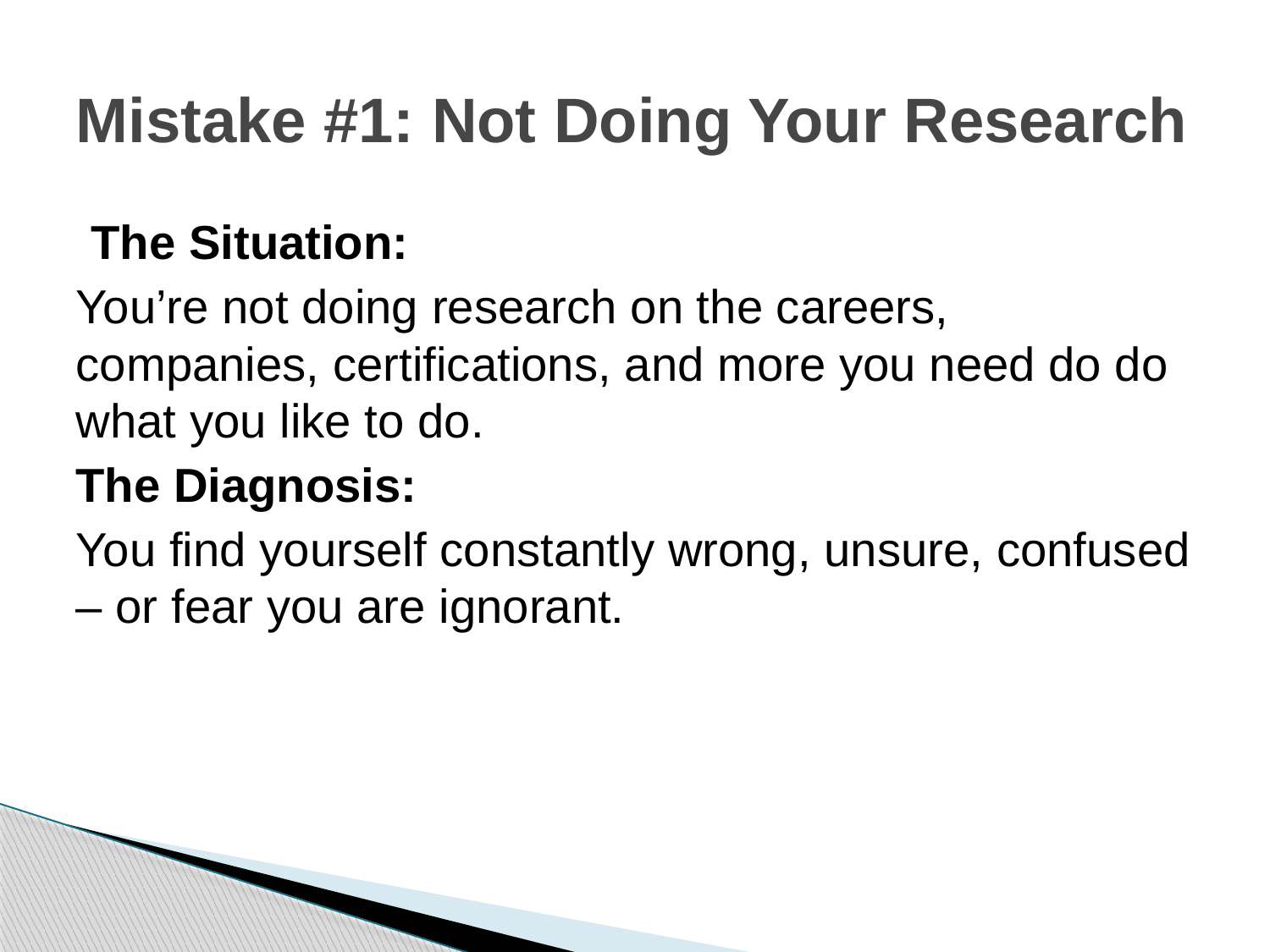

# Mistake #1: Not Doing Your Research
The Situation:
You’re not doing research on the careers, companies, certifications, and more you need do do what you like to do.
The Diagnosis:
You find yourself constantly wrong, unsure, confused – or fear you are ignorant.